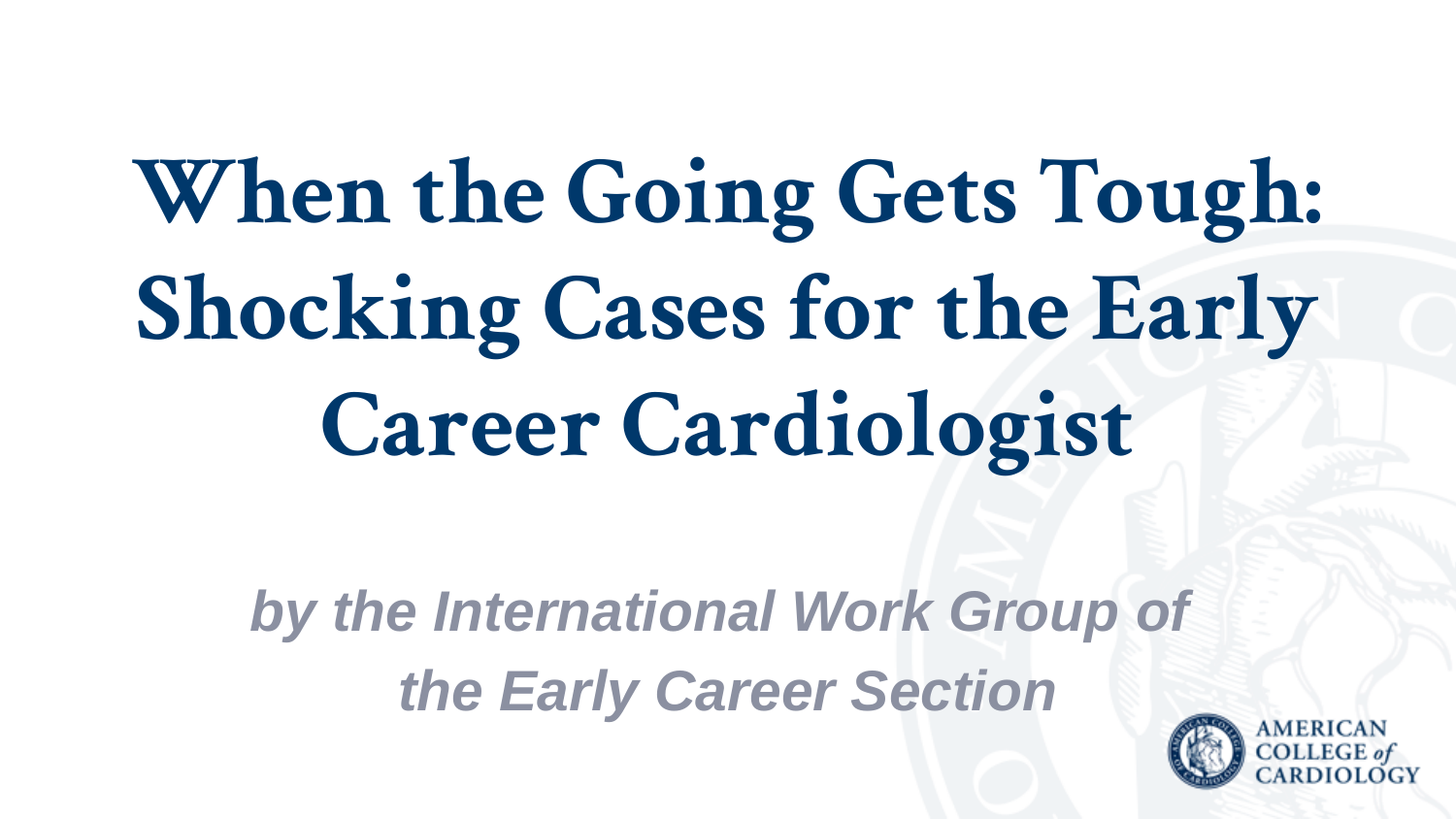

When the Going Gets Tough: Shocking Cases for the Early Career Cardiologist
by the International Work Group of
the Early Career Section